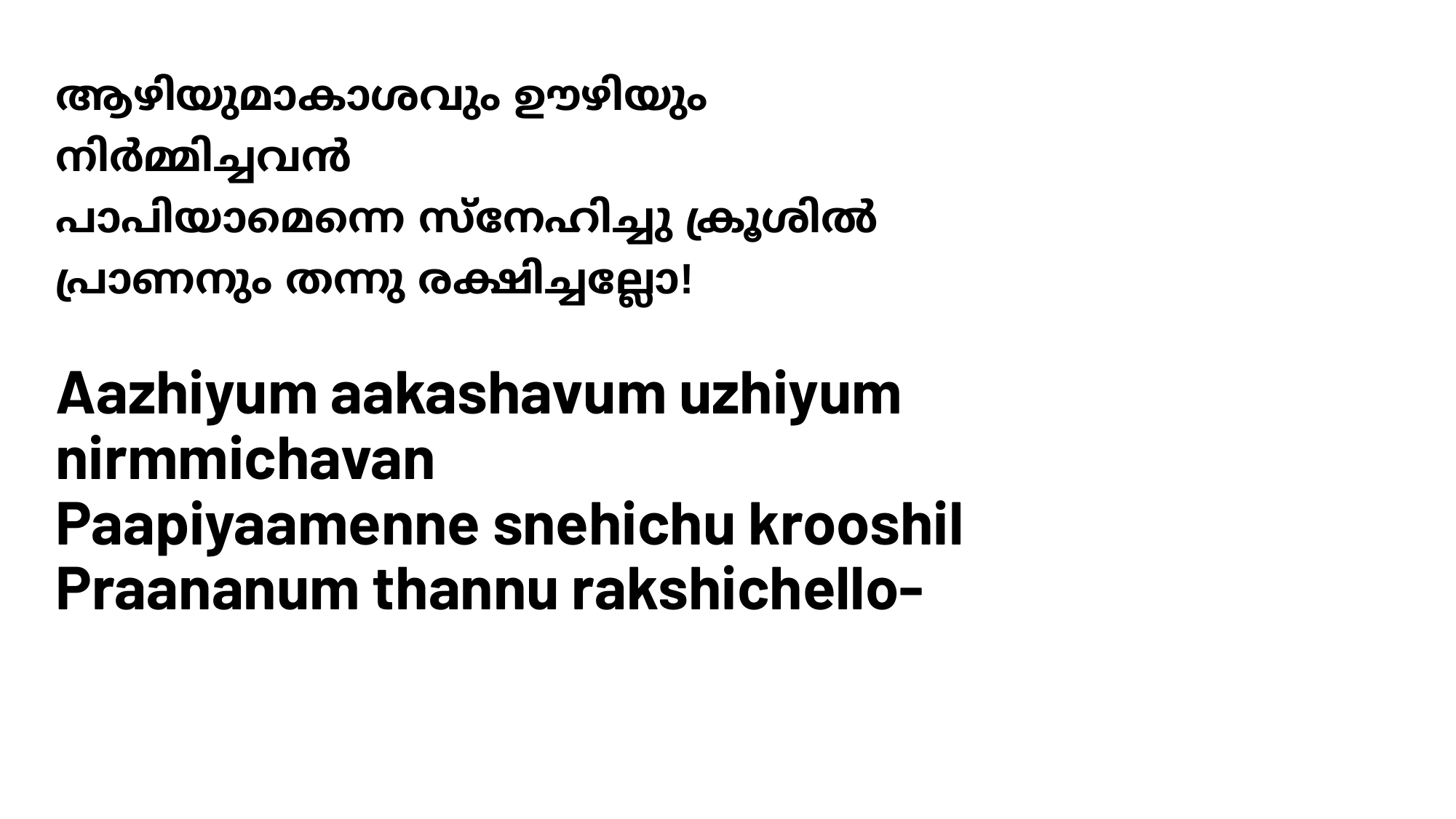

# ആഴിയുമാകാശവും ഊഴിയും നിര്‍മ്മിച്ചവന്‍ പാപിയാമെന്നെ സ്നേഹിച്ചു ക്രൂശില്‍ പ്രാണനും തന്നു രക്ഷിച്ചല്ലോ!
Aazhiyum aakashavum uzhiyum
nirmmichavan
Paapiyaamenne snehichu krooshil
Praananum thannu rakshichello-